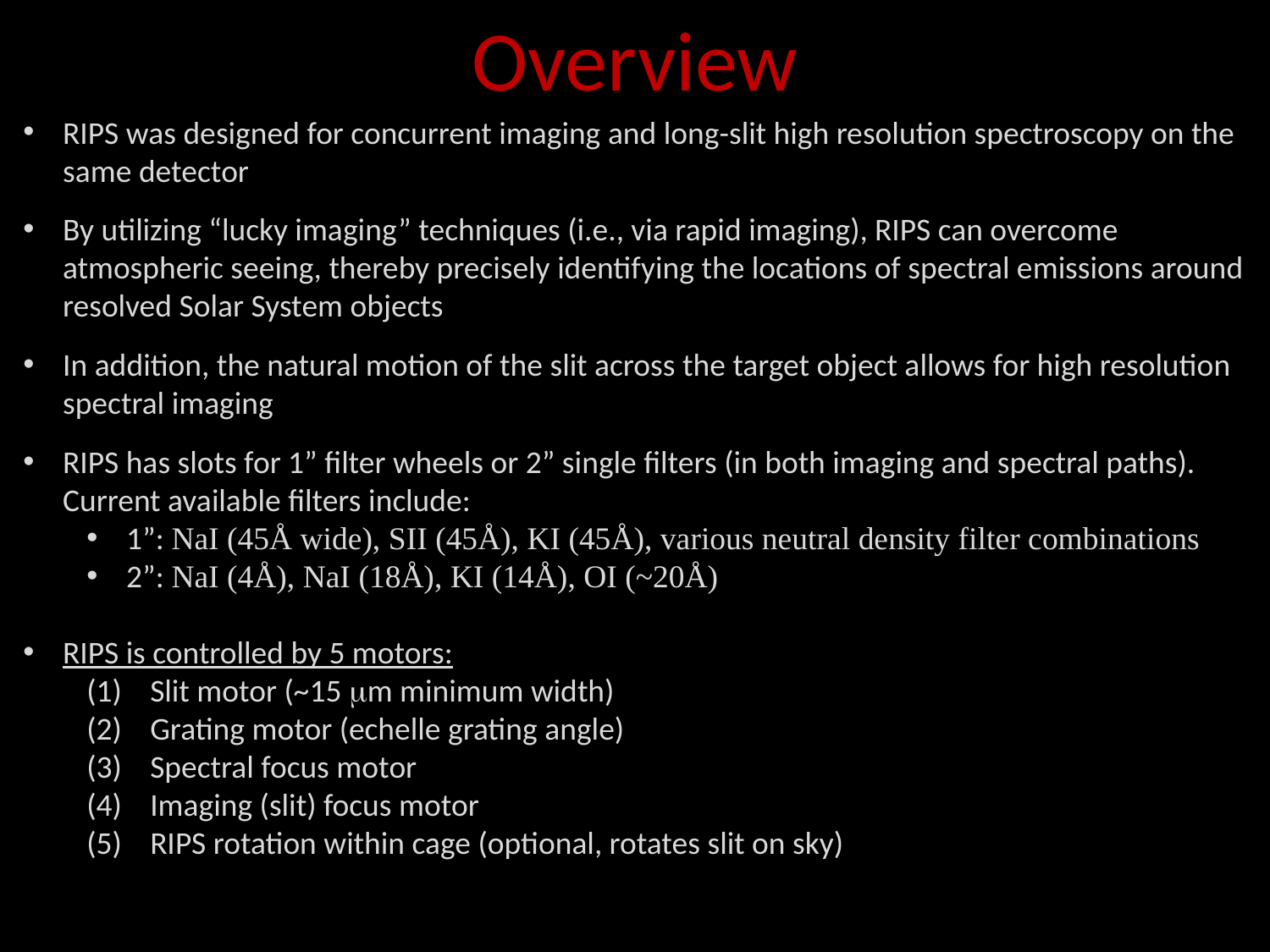

Overview
RIPS was designed for concurrent imaging and long-slit high resolution spectroscopy on the same detector
By utilizing “lucky imaging” techniques (i.e., via rapid imaging), RIPS can overcome atmospheric seeing, thereby precisely identifying the locations of spectral emissions around resolved Solar System objects
In addition, the natural motion of the slit across the target object allows for high resolution spectral imaging
RIPS has slots for 1” filter wheels or 2” single filters (in both imaging and spectral paths).  Current available filters include:
1”: NaI (45Å wide), SII (45Å), KI (45Å), various neutral density filter combinations
2”: NaI (4Å), NaI (18Å), KI (14Å), OI (~20Å)

RIPS is controlled by 5 motors:
Slit motor (~15 μm minimum width)
Grating motor (echelle grating angle)
Spectral focus motor
Imaging (slit) focus motor
RIPS rotation within cage (optional, rotates slit on sky)